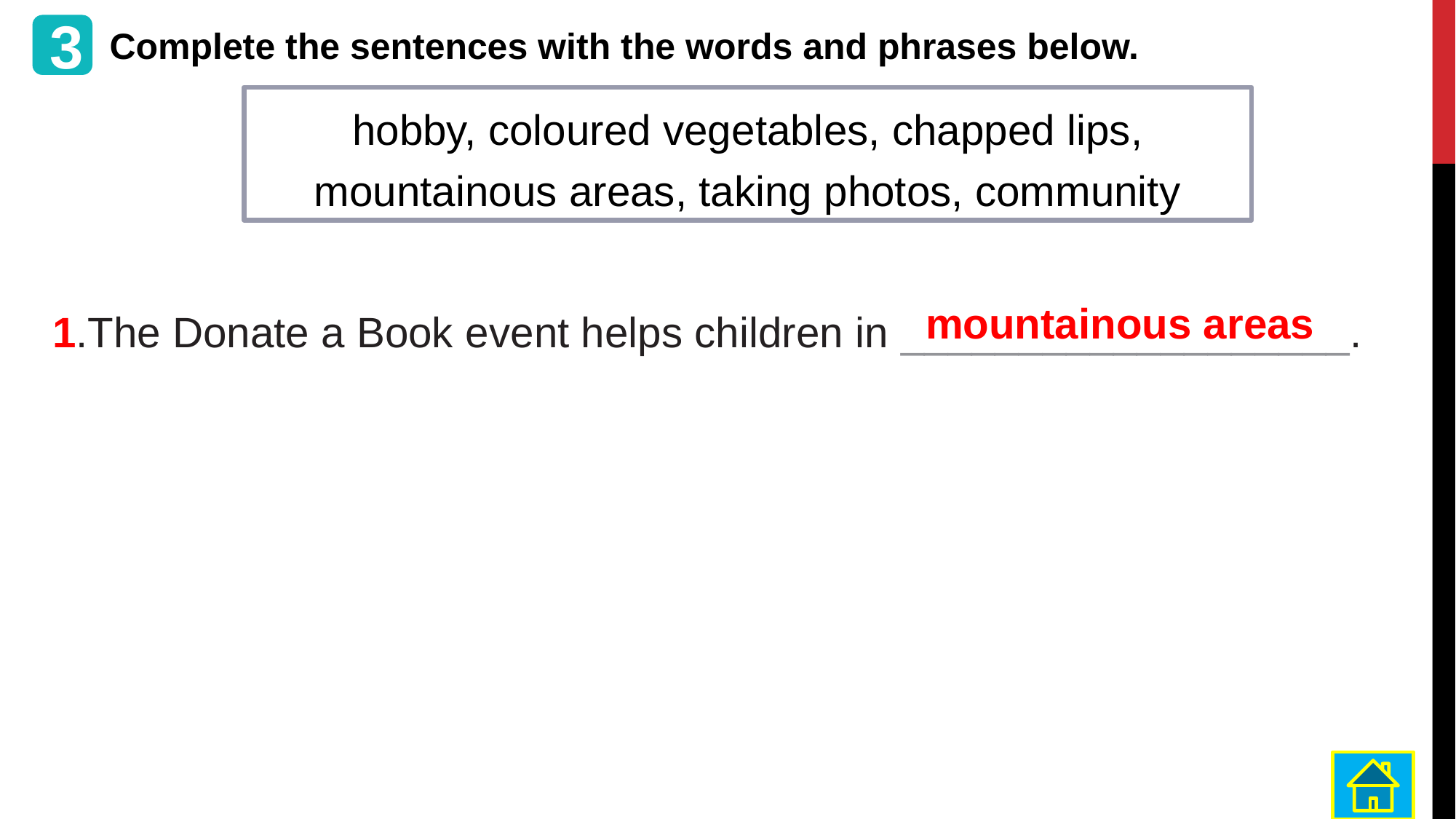

3

Complete the sentences with the words and phrases below.
hobby, coloured vegetables, chapped lips, mountainous areas, taking photos, community
1.The Donate a Book event helps children in ___________________.
mountainous areas